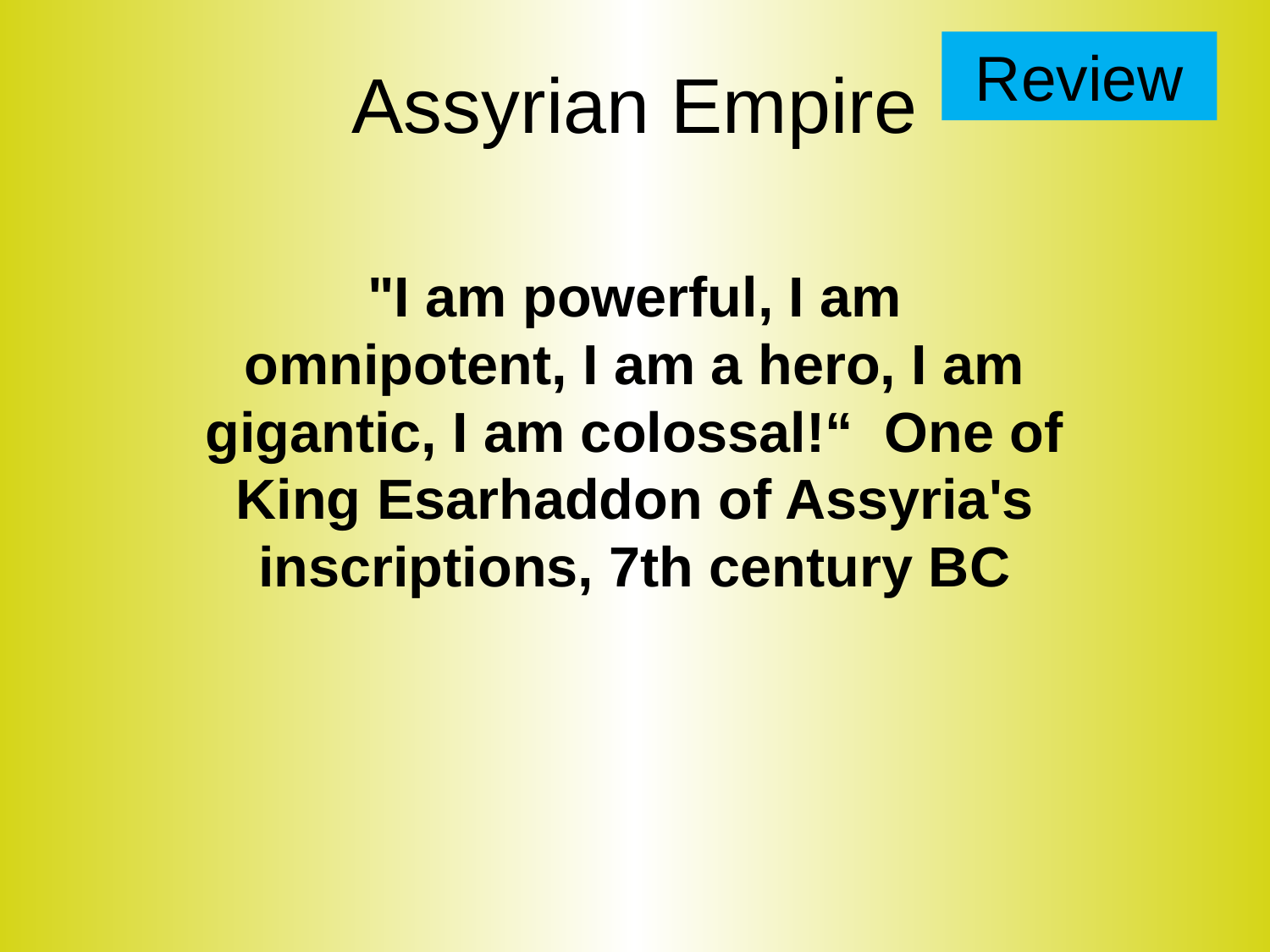

# Assyrian Empire
Review
"I am powerful, I am omnipotent, I am a hero, I am gigantic, I am colossal!“  One of King Esarhaddon of Assyria's inscriptions, 7th century BC